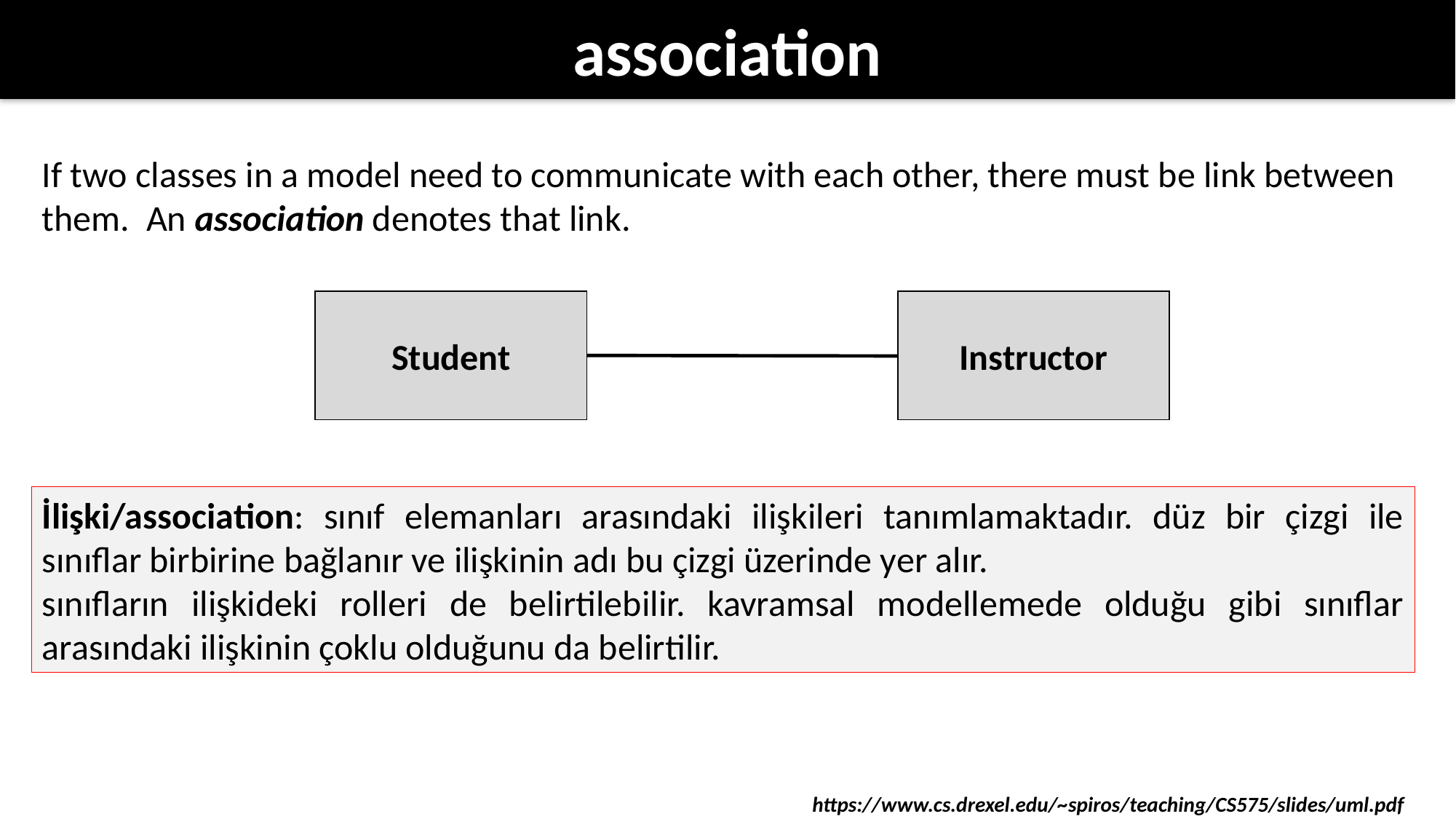

# association
If two classes in a model need to communicate with each other, there must be link between them.  An association denotes that link.
Student
Instructor

İlişki/association: sınıf elemanları arasındaki ilişkileri tanımlamaktadır. düz bir çizgi ile sınıflar birbirine bağlanır ve ilişkinin adı bu çizgi üzerinde yer alır.
sınıfların ilişkideki rolleri de belirtilebilir. kavramsal modellemede olduğu gibi sınıflar arasındaki ilişkinin çoklu olduğunu da belirtilir.
https://www.cs.drexel.edu/~spiros/teaching/CS575/slides/uml.pdf